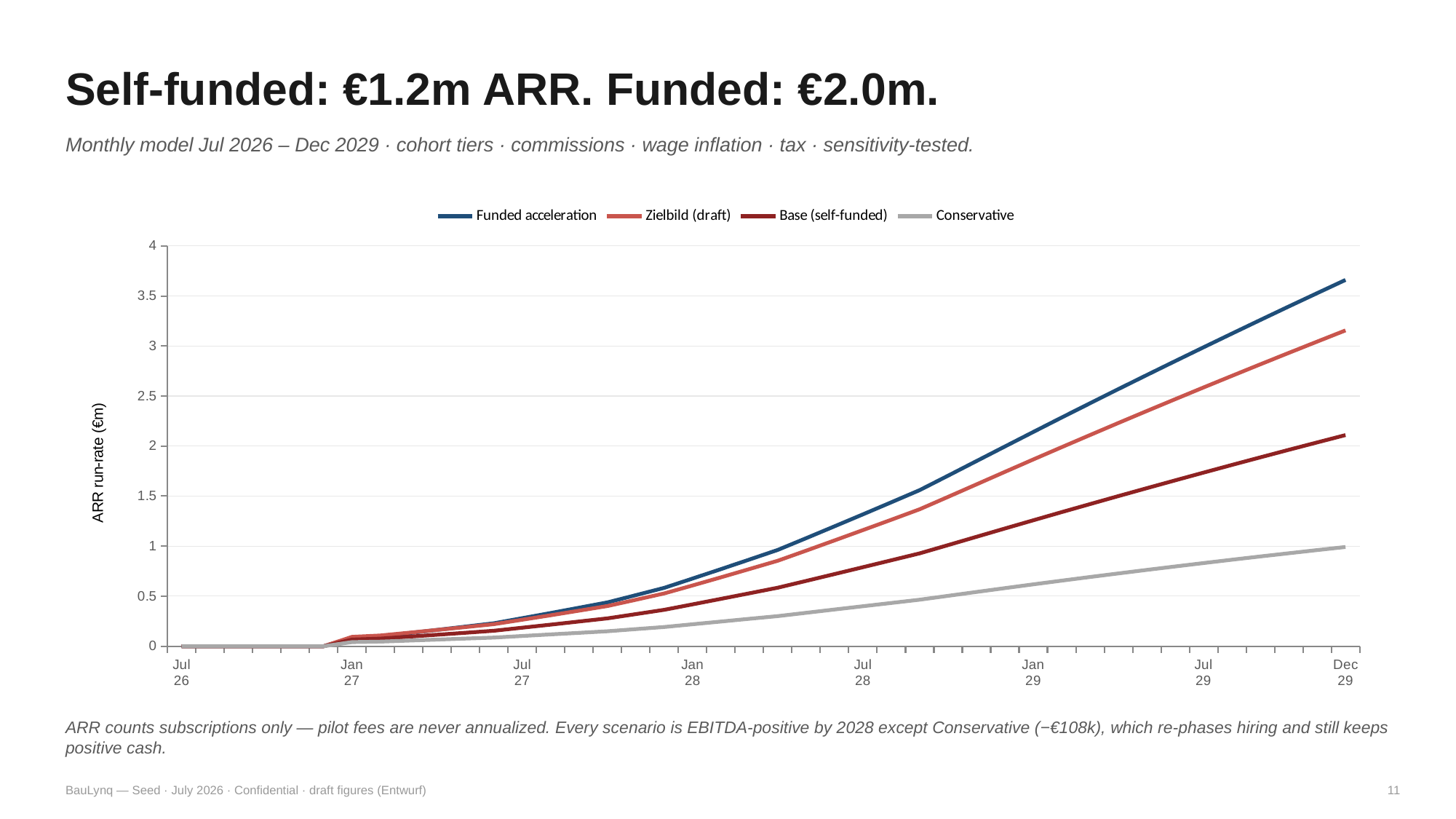

Self-funded: €1.2m ARR. Funded: €2.0m.
Monthly model Jul 2026 – Dec 2029 · cohort tiers · commissions · wage inflation · tax · sensitivity-tested.

### Chart

| Category | Funded acceleration | Zielbild (draft) | Base (self-funded) | Conservative |
|---|---|---|---|---|
| Jul 26 | 0.0 | 0.0 | 0.0 | 0.0 |
| None | 0.0 | 0.0 | 0.0 | 0.0 |
| None | 0.0 | 0.0 | 0.0 | 0.0 |
| None | 0.0 | 0.0 | 0.0 | 0.0 |
| None | 0.0 | 0.0 | 0.0 | 0.0 |
| None | 0.0 | 0.0 | 0.0 | 0.0 |
| Jan 27 | 0.083664 | 0.093258 | 0.06636 | 0.040848 |
| None | 0.0992315034782609 | 0.10719047804347799 | 0.0757550217391304 | 0.045628648695652196 |
| None | 0.130848989204348 | 0.134465755110326 | 0.09505137570652171 | 0.0558510224608696 |
| None | 0.16308066374980398 | 0.16244777880895497 | 0.114566520750408 | 0.06604120116926089 |
| None | 0.195903387004086 | 0.19109206995281502 | 0.134291285127036 | 0.0761980267593267 |
| None | 0.22929467521331298 | 0.220356343932126 | 0.15421675656869502 | 0.08632040937986371 |
| Jul 27 | 0.28023094466237997 | 0.264317884118742 | 0.184753406216388 | 0.102110977073445 |
| None | 0.331983099272795 | 0.309175300038873 | 0.21557458227232298 | 0.117838774233516 |
| None | 0.38451924030089696 | 0.35486982027196096 | 0.246667607444715 | 0.133502486771978 |
| None | 0.437808381487763 | 0.40134558666985204 | 0.27802016812394 | 0.149100891119961 |
| None | 0.5100708598795349 | 0.463762645498909 | 0.32066552261045 | 0.17058693776803002 |
| None | 0.583286090736571 | 0.527159672814073 | 0.363633644343735 | 0.191972883610506 |
| Jan 28 | 0.676291705581249 | 0.607229708184444 | 0.41826732942072903 | 0.219336803203796 |
| None | 0.770416845861941 | 0.68842349206296 | 0.473273063557556 | 0.24656253388662602 |
| None | 0.865614728958587 | 0.770660965070705 | 0.528632241921891 | 0.273648873069735 |
| None | 0.961839929761471 | 0.853866070759194 | 0.58432680621174 | 0.300594741374835 |
| None | 1.07917704050619 | 0.95482317266601 | 0.652323578585577 | 0.333728916821844 |
| None | 1.1976666750011 | 1.0568312298324198 | 0.7206868785338221 | 0.36667881787261597 |
| Jul 28 | 1.31725794324595 | 1.15980879983854 | 0.789396492629575 | 0.399443682830735 |
| None | 1.43790144825957 | 1.26367854519478 | 0.8584328118299981 | 0.43202287641332504 |
| None | 1.55954924654668 | 1.36836703658454 | 0.9277768160078971 | 0.464415884443283 |
| None | 1.7038487226186299 | 1.4920307393791699 | 1.01017701537646 | 0.5032650913258601 |
| None | 1.8492338079772999 | 1.6165364431981 | 1.0928966314071902 | 0.541877606391282 |
| None | 1.99565234447211 | 1.7418081632256501 | 1.175915005113 | 0.580253421385271 |
| Jan 29 | 2.14086242373761 | 1.86585640254379 | 1.25811645856153 | 0.617954385901335 |
| None | 2.2848697371427 | 1.98870382454129 | 1.33950623504417 | 0.6549916803034831 |
| None | 2.42768007897267 | 2.1103722819855197 | 1.42008962409595 | 0.691376319264584 |
| None | 2.56929934140431 | 2.23088285353282 | 1.4998719584023101 | 0.727119153632283 |
| None | 2.7097335096311 | 2.3502558785195604 | 1.57885861080118 | 0.7622308722938039 |
| None | 2.8489886571346 | 2.46851099011547 | 1.65705499137778 | 0.796722004038741 |
| Jul 29 | 2.98707094109807 | 2.58566714691687 | 1.73446654464991 | 0.830602919419008 |
| None | 3.1239865979585297 | 2.70174266305397 | 1.8110987468411899 | 0.863883832605144 |
| None | 3.25974193909361 | 2.81675523688244 | 1.88695710324009 | 0.8965748032381939 |
| None | 3.39434334663946 | 2.93072197832663 | 1.96204714564249 | 0.9286857382764541 |
| None | 3.52779726943644 | 3.04365943493825 | 2.03637442987551 | 0.9602263938363741 |
| Dec 29 | 3.66011021909886 | 3.15558361673145 | 2.1099445334006703 | 0.991206377026959 |
ARR counts subscriptions only — pilot fees are never annualized. Every scenario is EBITDA-positive by 2028 except Conservative (−€108k), which re-phases hiring and still keeps positive cash.
BauLynq — Seed · July 2026 · Confidential · draft figures (Entwurf)
11